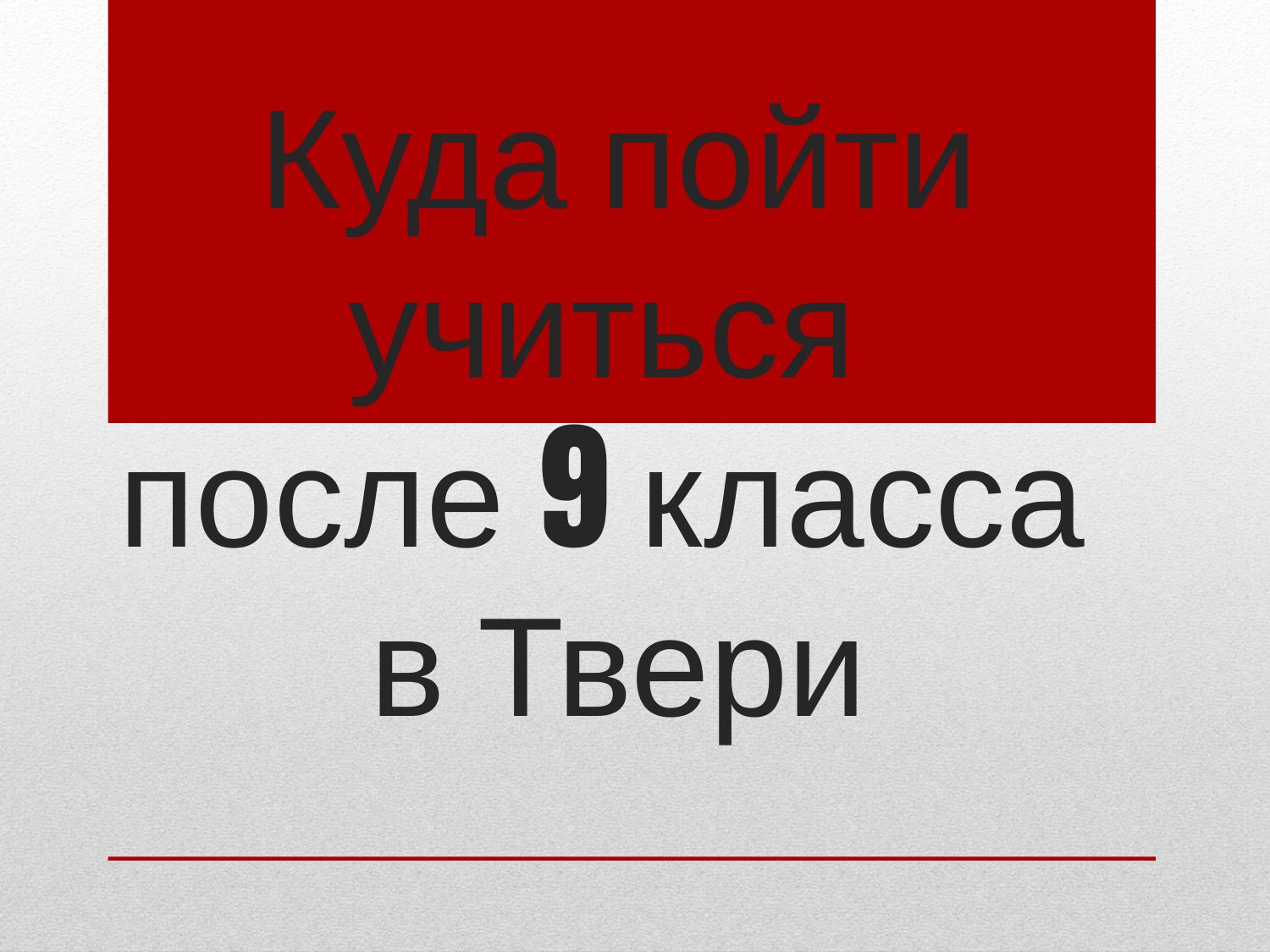

# Куда пойти учиться после 9 класса в Твери